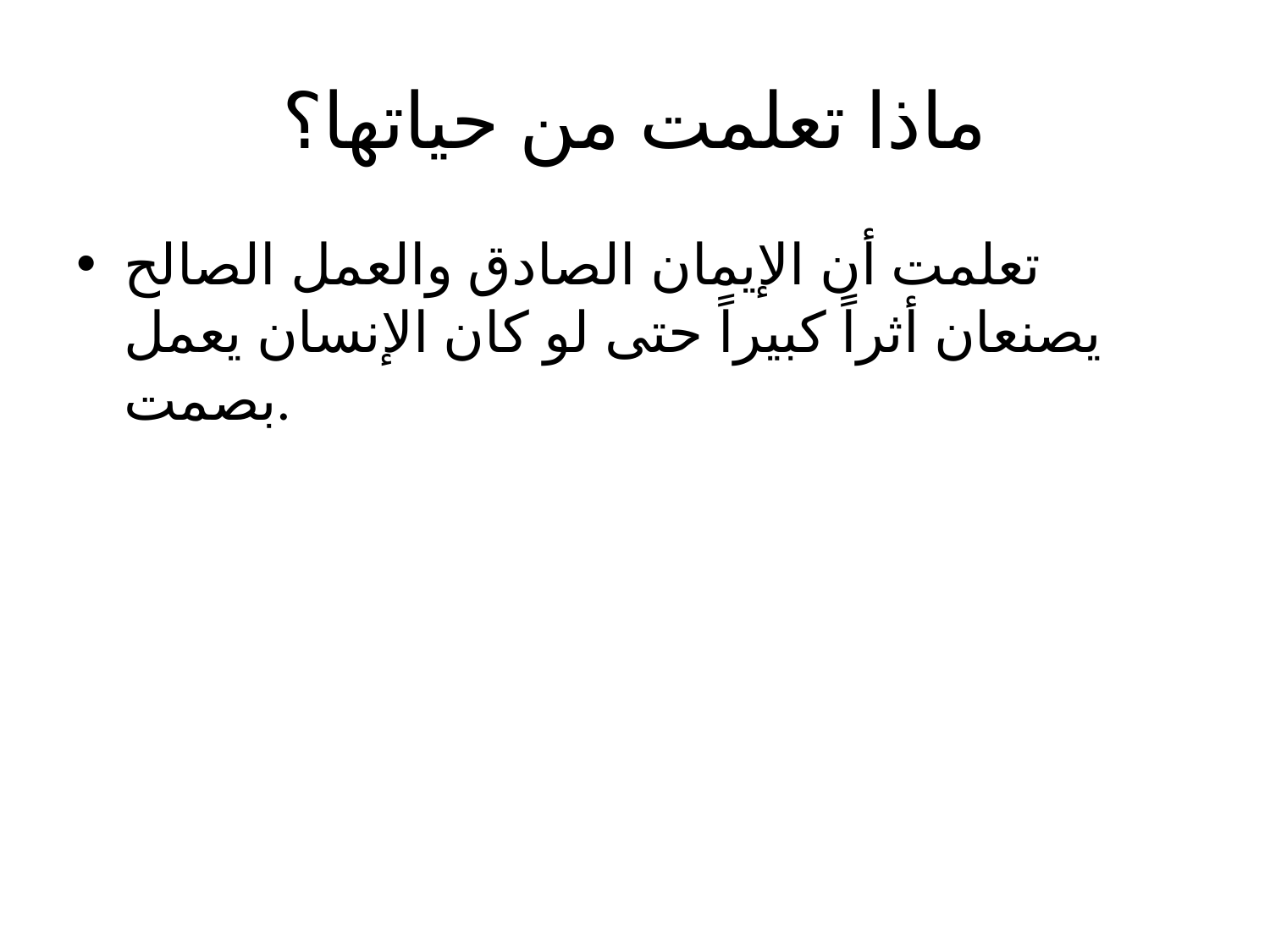

# ماذا تعلمت من حياتها؟
تعلمت أن الإيمان الصادق والعمل الصالح يصنعان أثراً كبيراً حتى لو كان الإنسان يعمل بصمت.